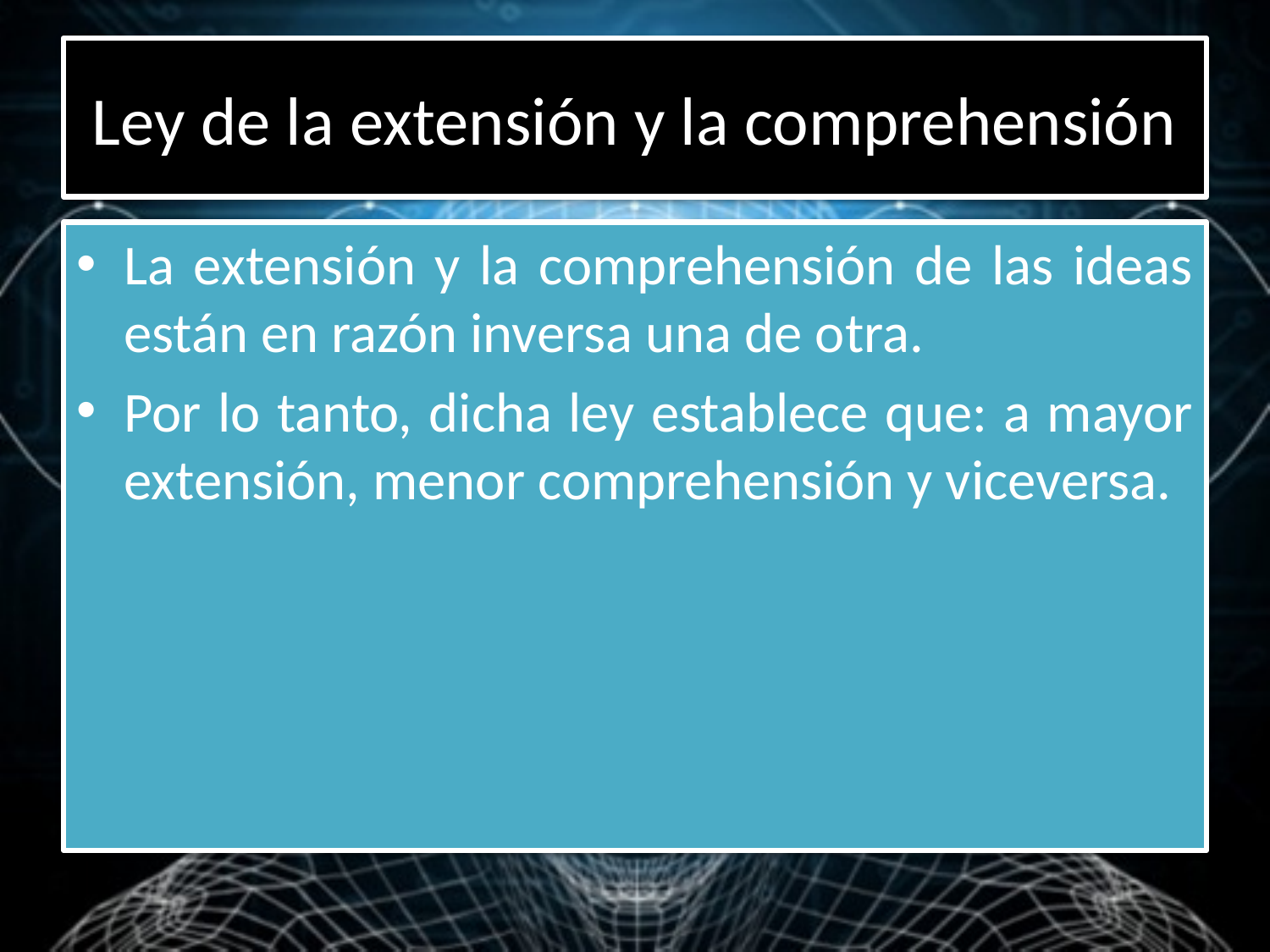

# Ley de la extensión y la comprehensión
La extensión y la comprehensión de las ideas están en razón inversa una de otra.
Por lo tanto, dicha ley establece que: a mayor extensión, menor comprehensión y viceversa.